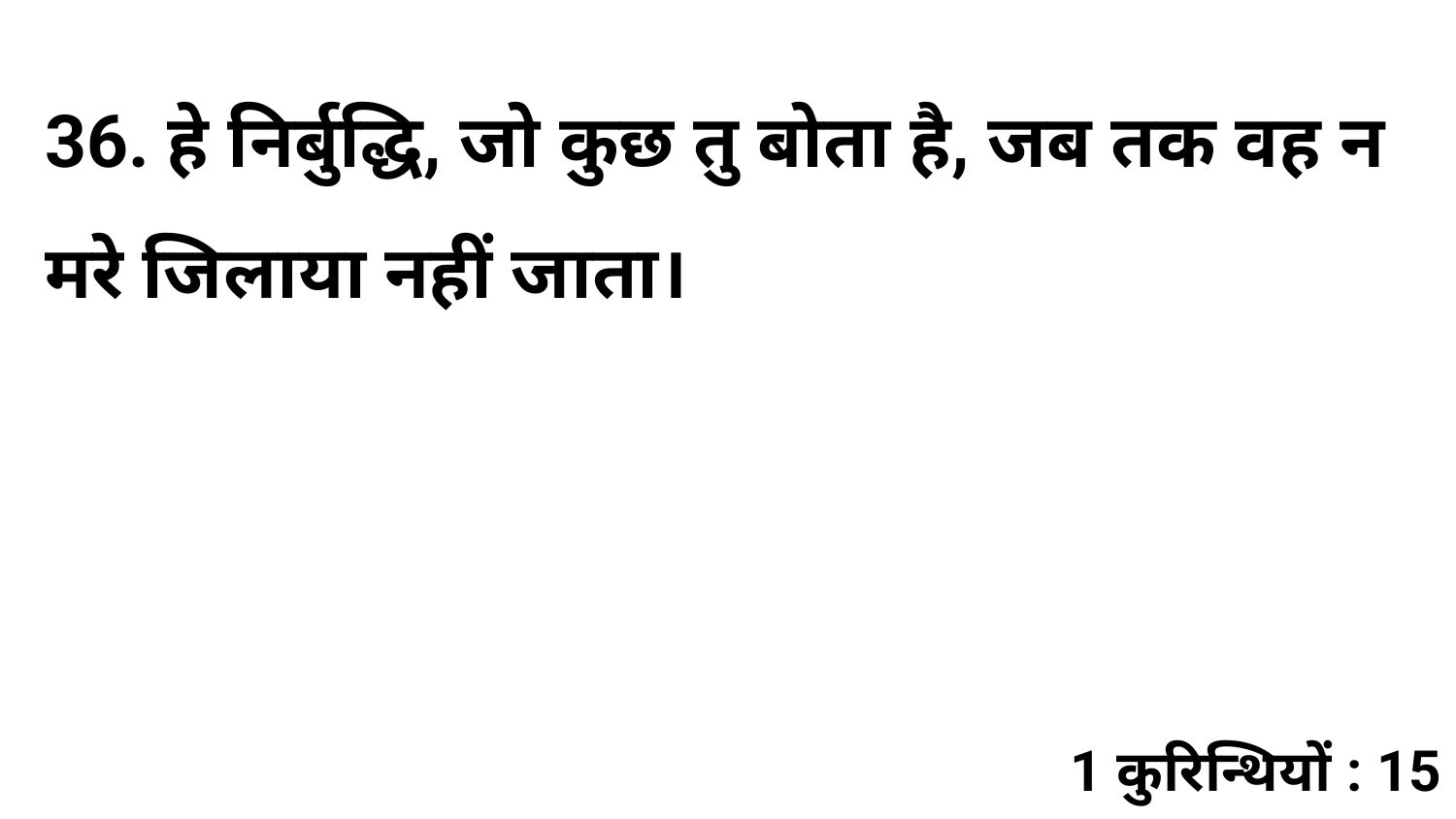

36. हे निर्बुद्धि, जो कुछ तु बोता है, जब तक वह न मरे जिलाया नहीं जाता।
1 कुरिन्थियों : 15